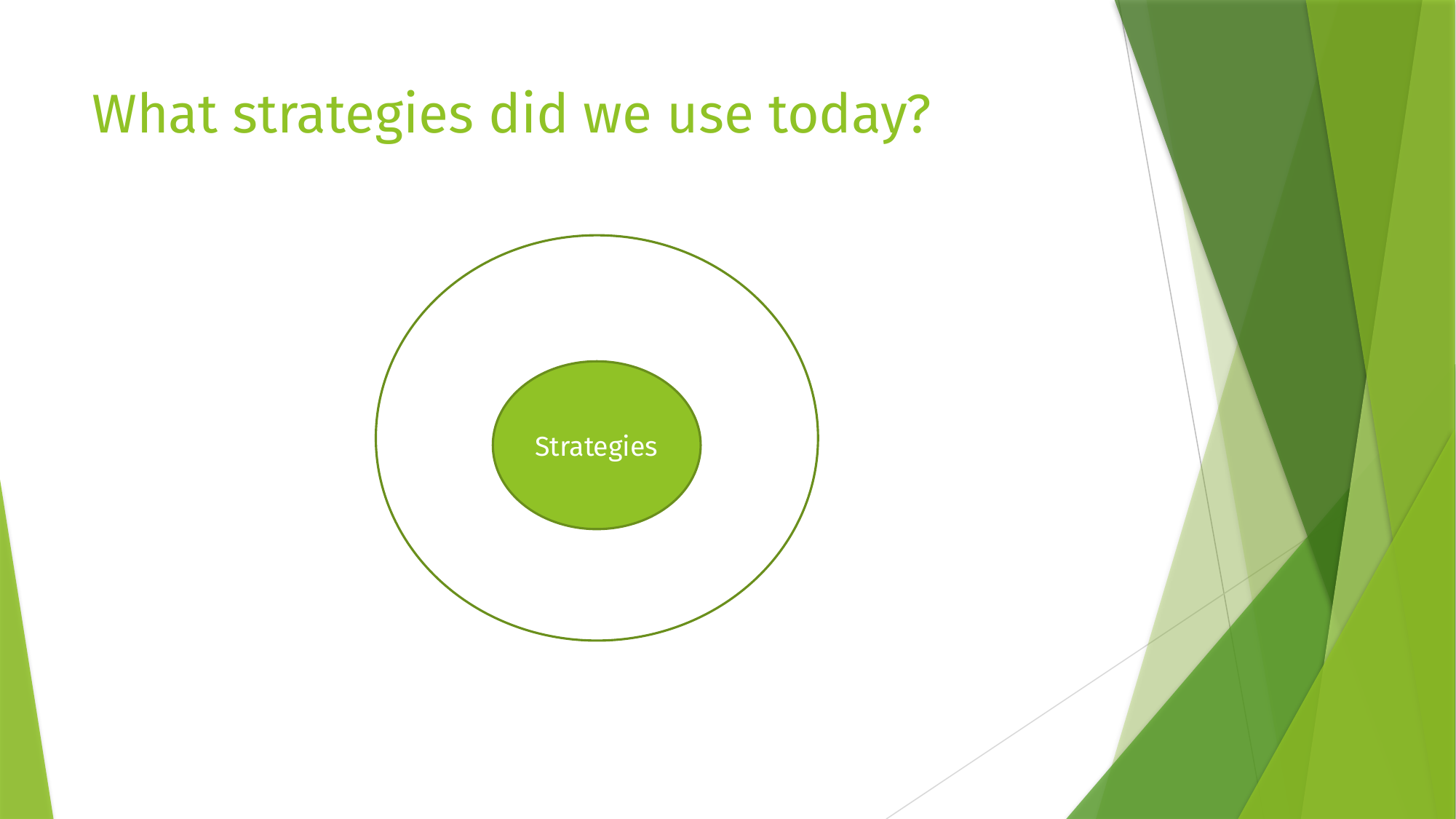

# What strategies did we use today?

Strategies